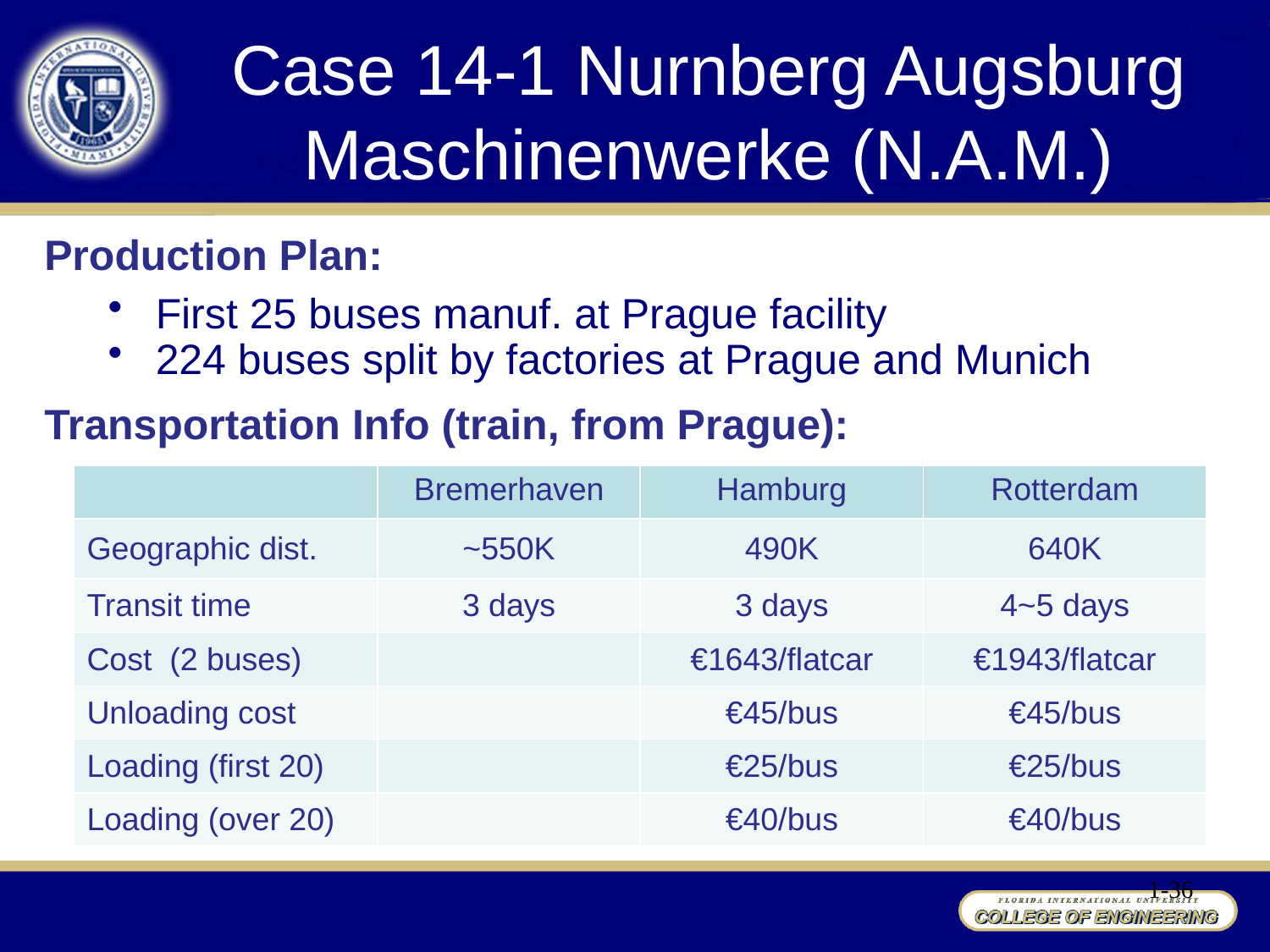

# Case 14-1 Nurnberg Augsburg Maschinenwerke (N.A.M.)
Production Plan:
First 25 buses manuf. at Prague facility
224 buses split by factories at Prague and Munich
Transportation Info (train, from Prague):
|  | Bremerhaven | Hamburg | Rotterdam |
| --- | --- | --- | --- |
| Geographic dist. | ~550K | 490K | 640K |
| Transit time | 3 days | 3 days | 4~5 days |
| Cost (2 buses) |  | €1643/flatcar | €1943/flatcar |
| Unloading cost |  | €45/bus | €45/bus |
| Loading (first 20) |  | €25/bus | €25/bus |
| Loading (over 20) |  | €40/bus | €40/bus |
1-36